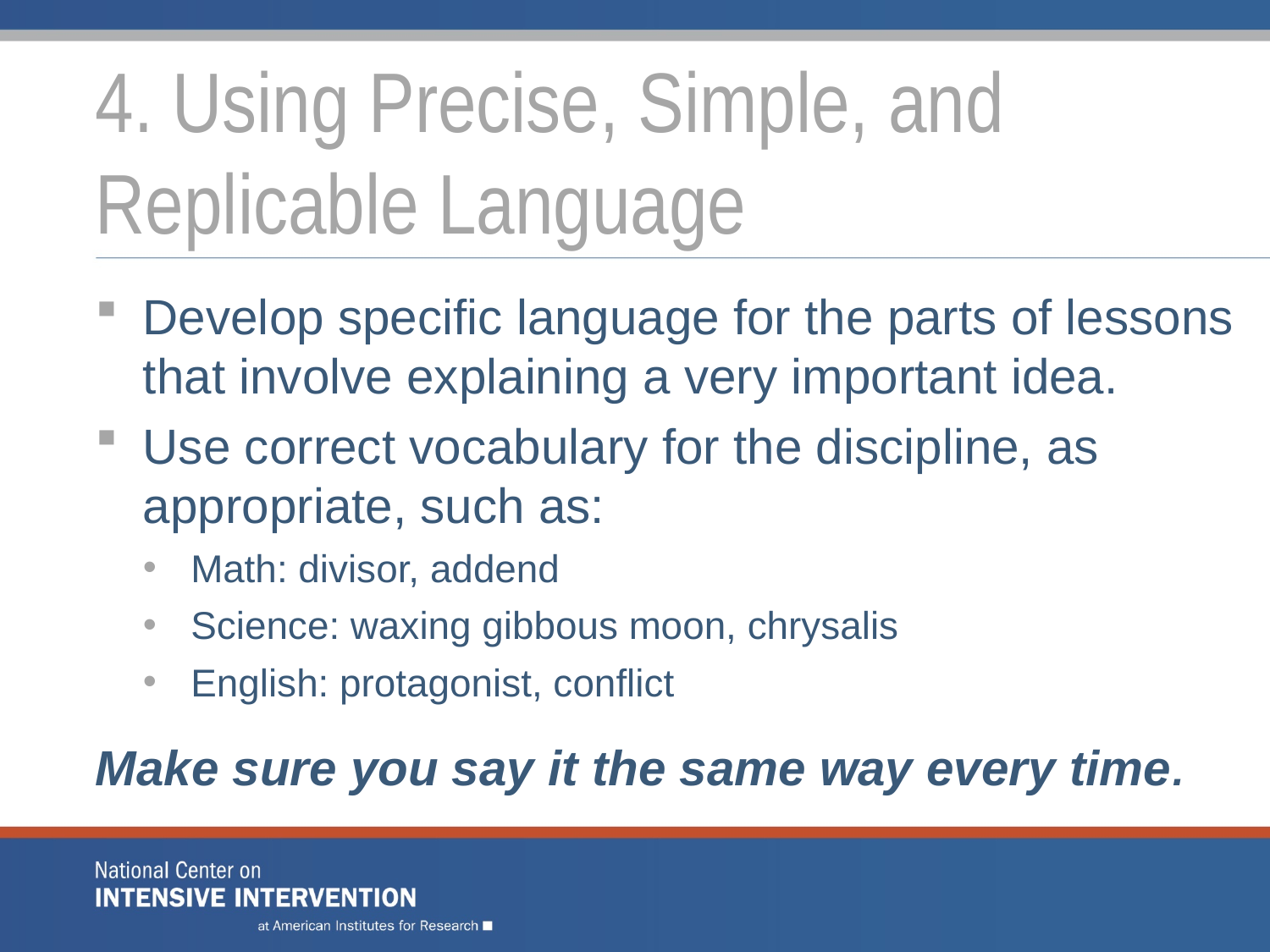

# 4. Using Precise, Simple, and Replicable Language
Develop specific language for the parts of lessons that involve explaining a very important idea.
Use correct vocabulary for the discipline, as appropriate, such as:
Math: divisor, addend
Science: waxing gibbous moon, chrysalis
English: protagonist, conflict
Make sure you say it the same way every time.